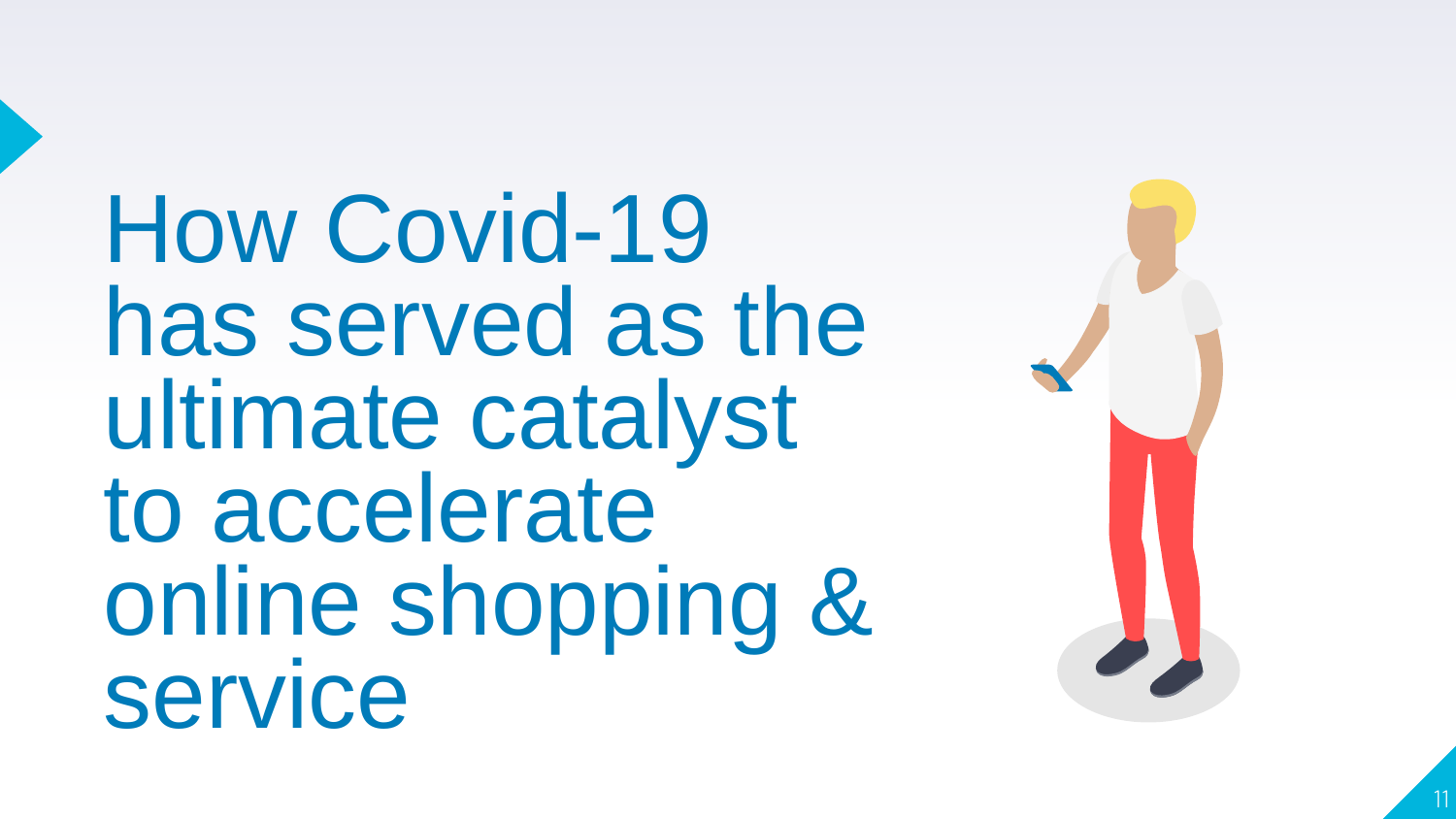

# How Covid-19 has served as the ultimate catalyst to accelerate online shopping & service
11